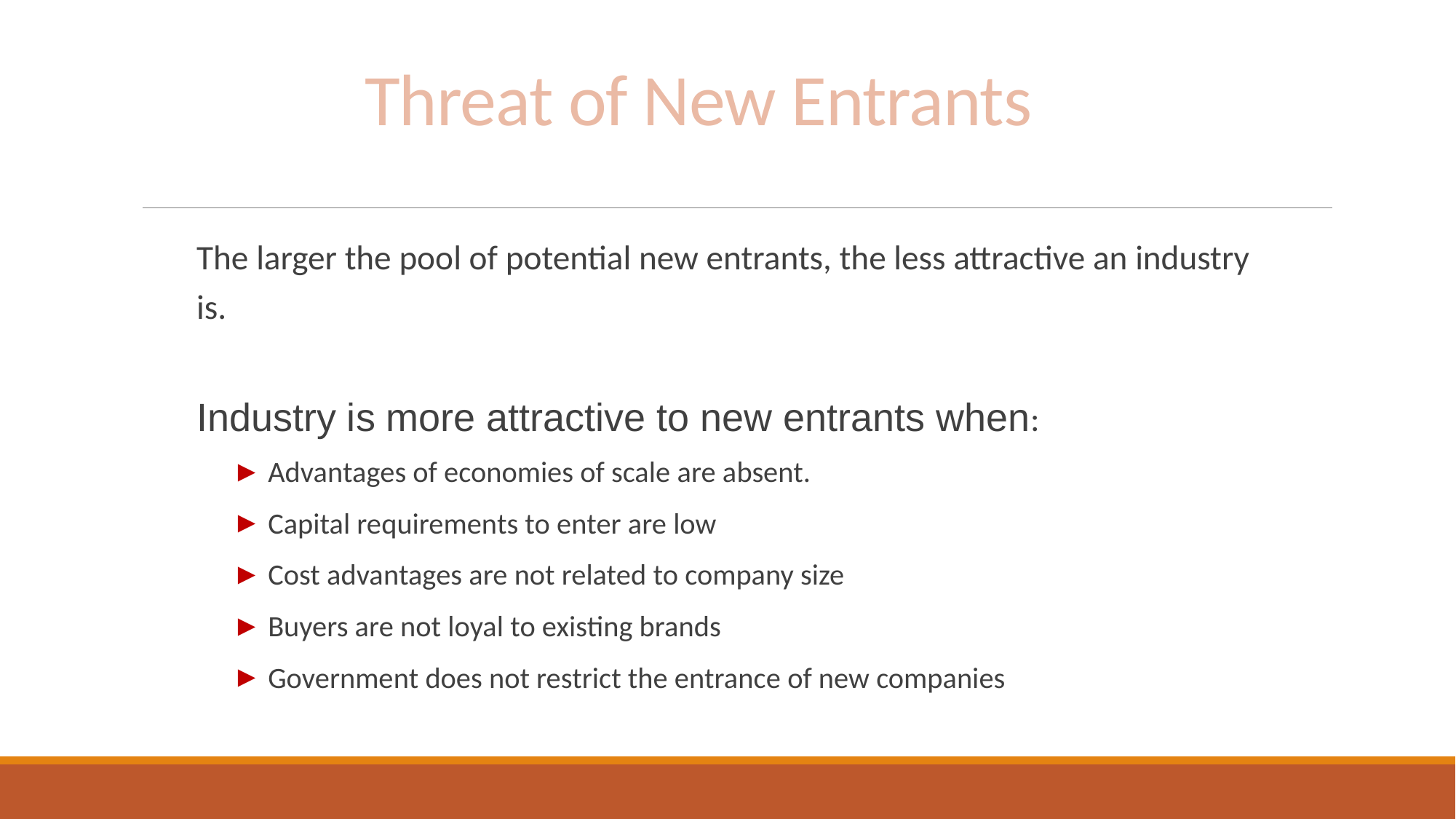

# Threat of New Entrants
The larger the pool of potential new entrants, the less attractive an industry is.

Industry is more attractive to new entrants when:
Advantages of economies of scale are absent.
Capital requirements to enter are low
Cost advantages are not related to company size
Buyers are not loyal to existing brands
Government does not restrict the entrance of new companies